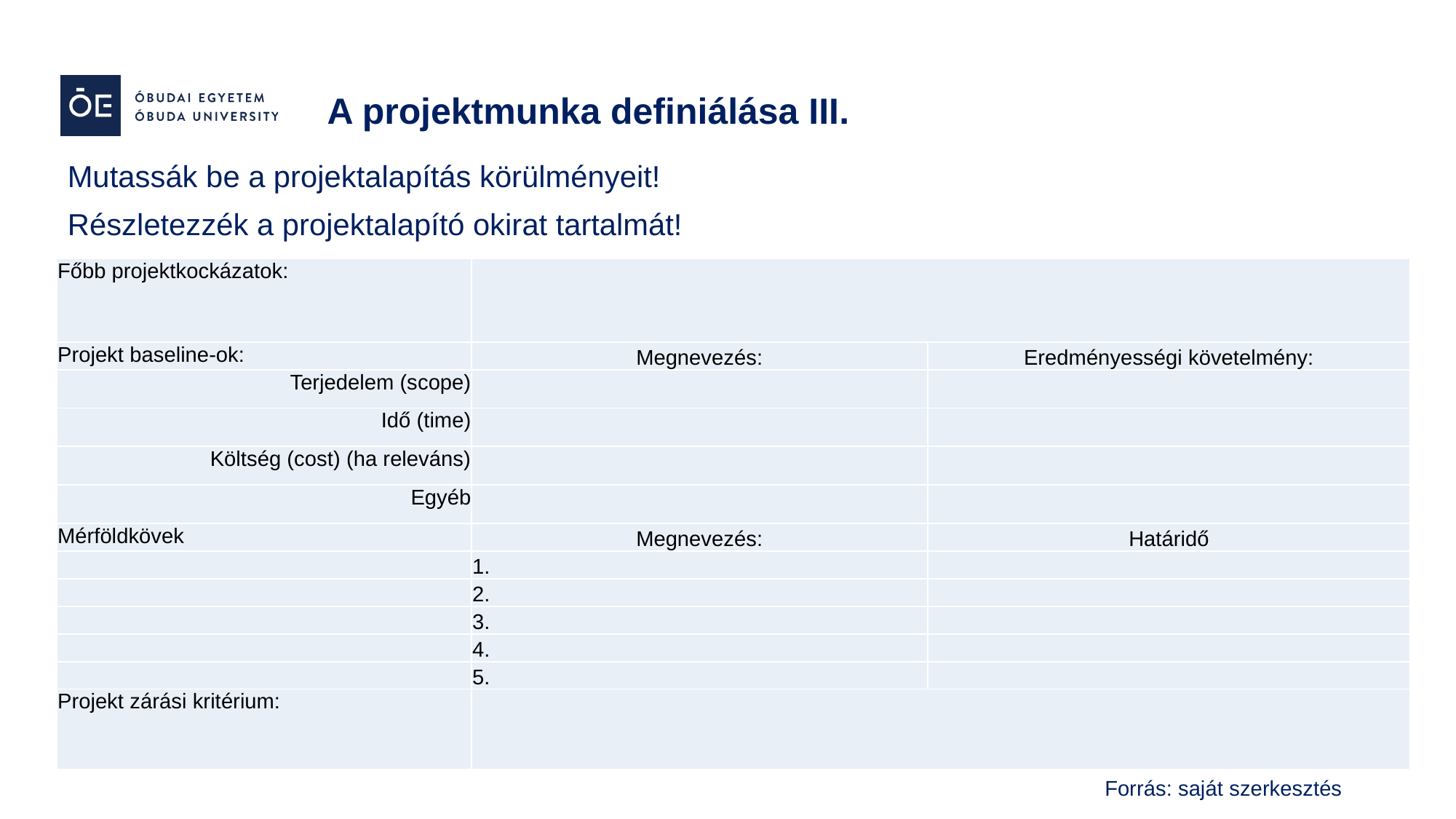

A projektmunka definiálása III.
Mutassák be a projektalapítás körülményeit!
Részletezzék a projektalapító okirat tartalmát!

| Főbb projektkockázatok: |  |  |
| --- | --- | --- |
| Projekt baseline-ok: | Megnevezés: | Eredményességi követelmény: |
| Terjedelem (scope) |  |  |
| Idő (time) |  |  |
| Költség (cost) (ha releváns) |  |  |
| Egyéb |  |  |
| Mérföldkövek | Megnevezés: | Határidő |
|  | 1. |  |
|  | 2. |  |
|  | 3. |  |
|  | 4. |  |
|  | 5. |  |
| Projekt zárási kritérium: |  |  |
Forrás: saját szerkesztés